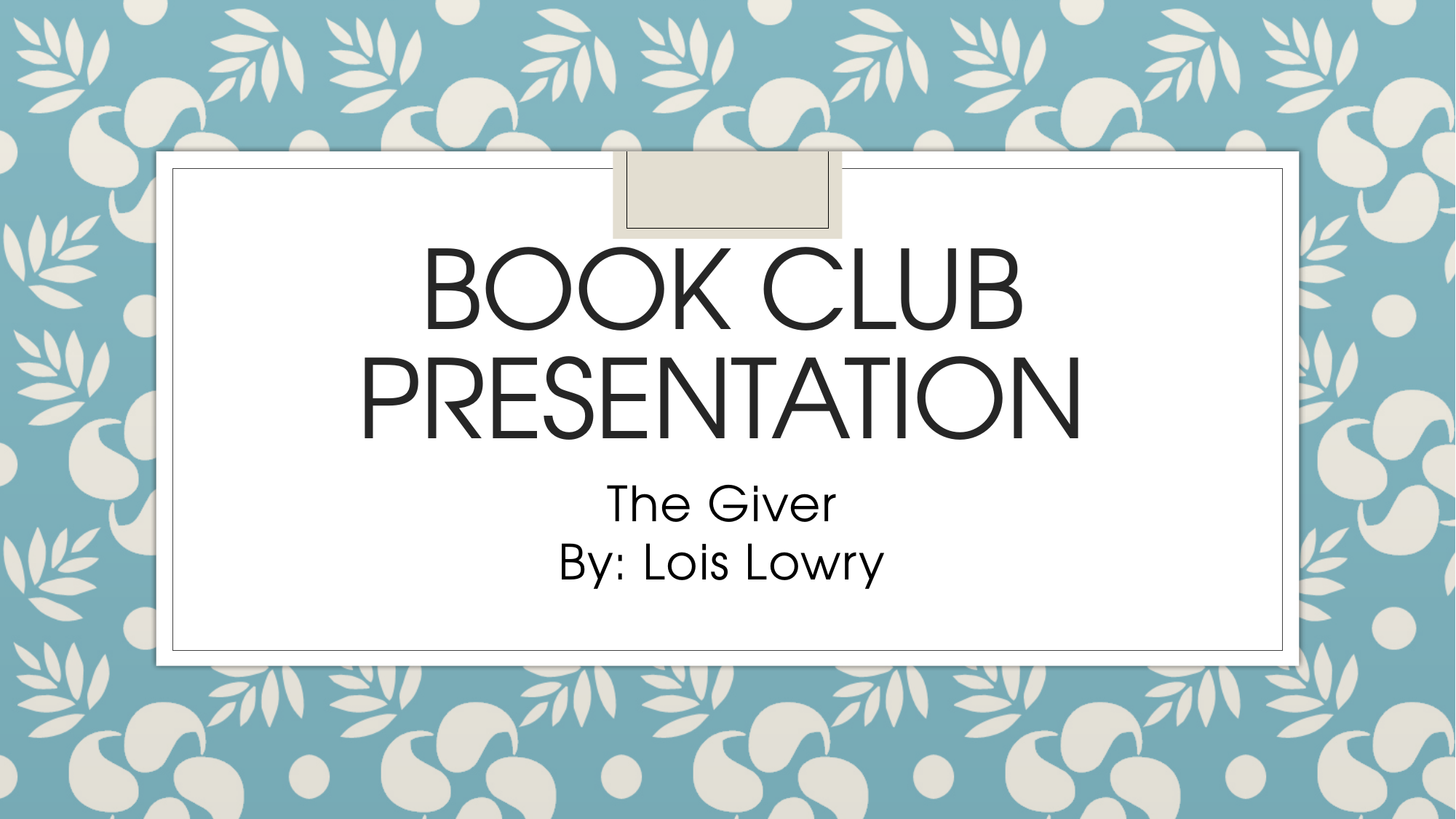

# Book club presentation
The Giver
By: Lois Lowry